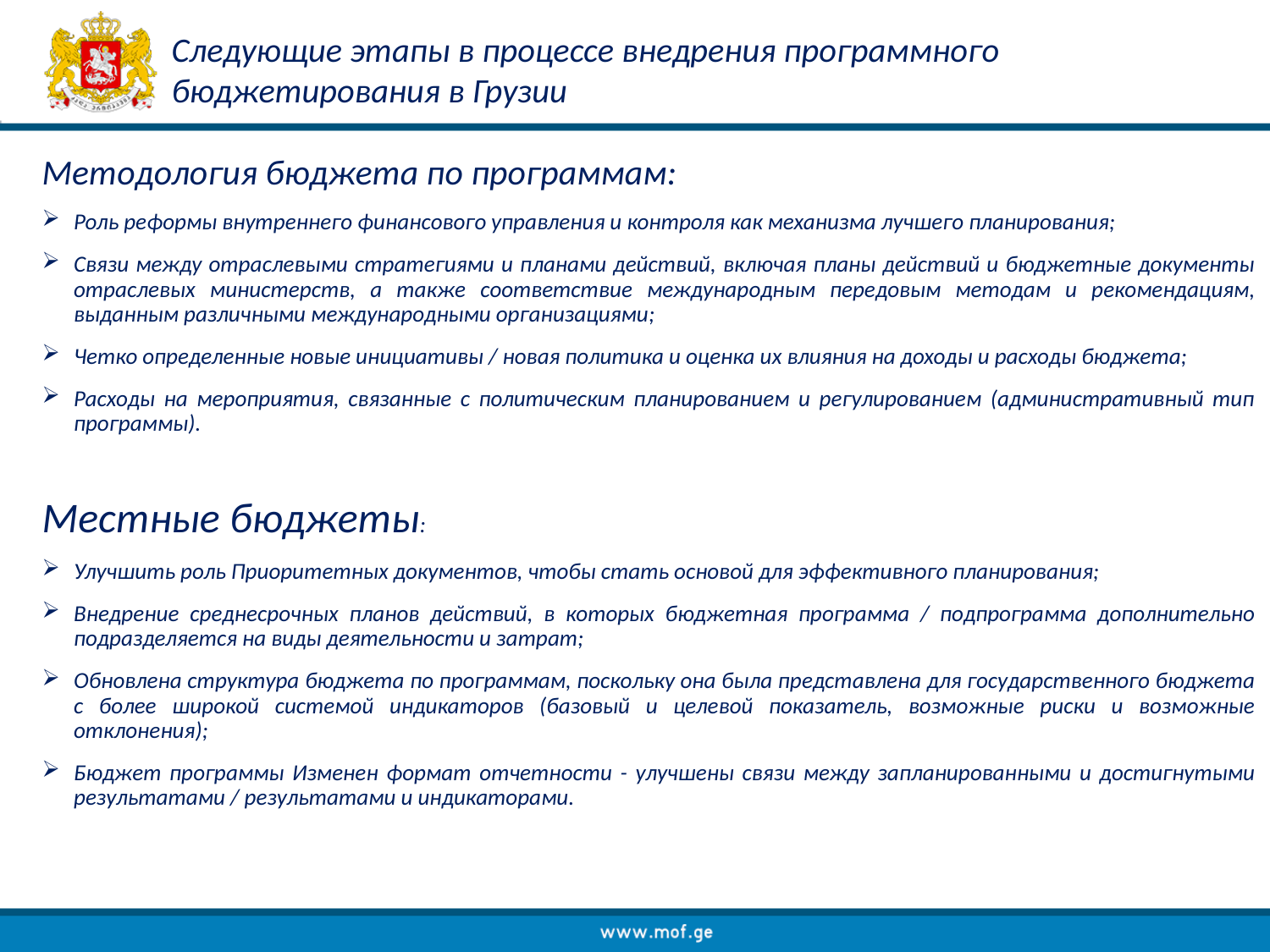

Следующие этапы в процессе внедрения программного бюджетирования в Грузии
Методология бюджета по программам:
Роль реформы внутреннего финансового управления и контроля как механизма лучшего планирования;
Связи между отраслевыми стратегиями и планами действий, включая планы действий и бюджетные документы отраслевых министерств, а также соответствие международным передовым методам и рекомендациям, выданным различными международными организациями;
Четко определенные новые инициативы / новая политика и оценка их влияния на доходы и расходы бюджета;
Расходы на мероприятия, связанные с политическим планированием и регулированием (административный тип программы).

Местные бюджеты:
Улучшить роль Приоритетных документов, чтобы стать основой для эффективного планирования;
Внедрение среднесрочных планов действий, в которых бюджетная программа / подпрограмма дополнительно подразделяется на виды деятельности и затрат;
Обновлена структура бюджета по программам, поскольку она была представлена для государственного бюджета с более широкой системой индикаторов (базовый и целевой показатель, возможные риски и возможные отклонения);
Бюджет программы Изменен формат отчетности - улучшены связи между запланированными и достигнутыми результатами / результатами и индикаторами.